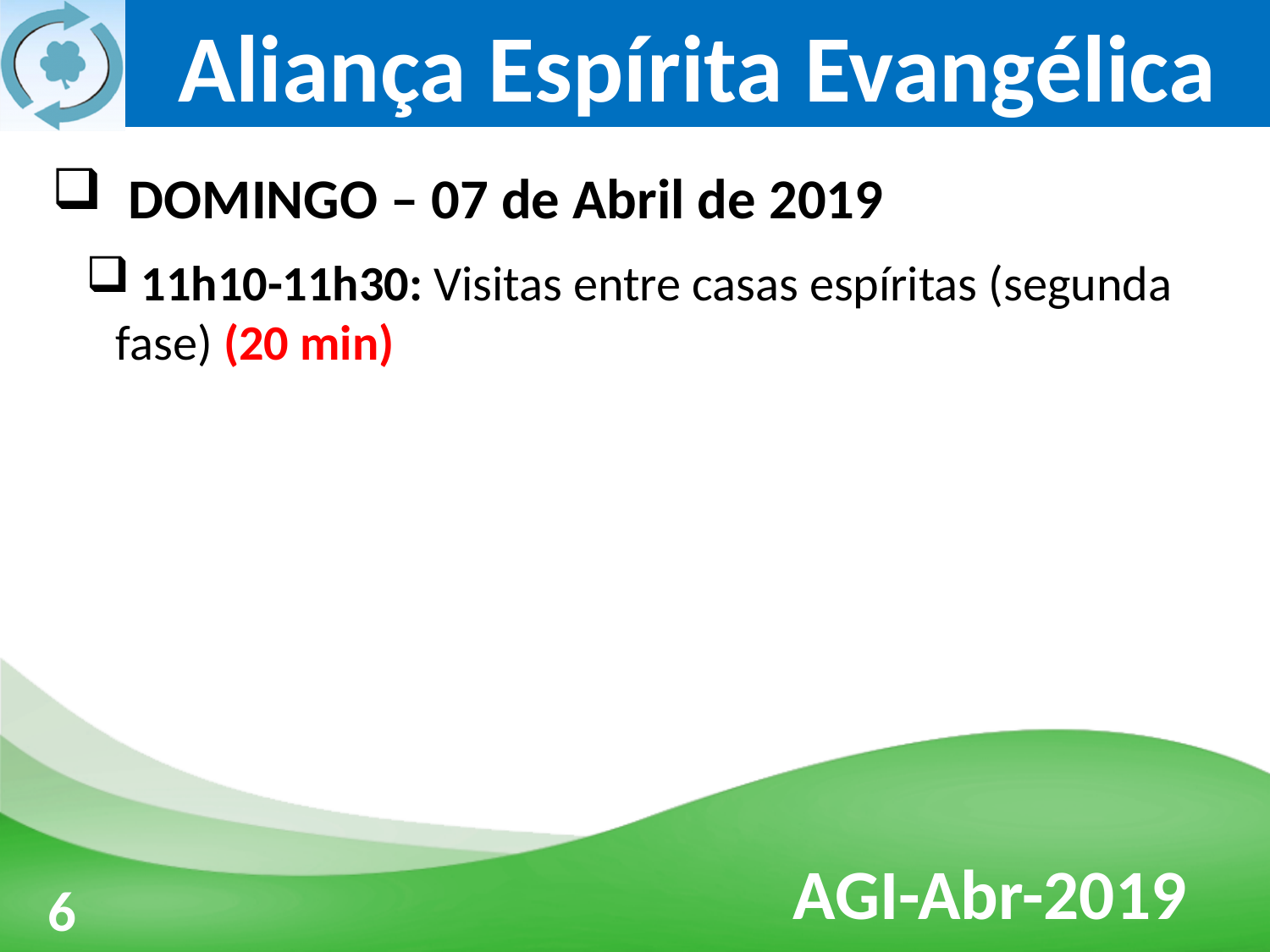

DOMINGO – 07 de Abril de 2019
 11h10-11h30: Visitas entre casas espíritas (segunda fase) (20 min)
3

6